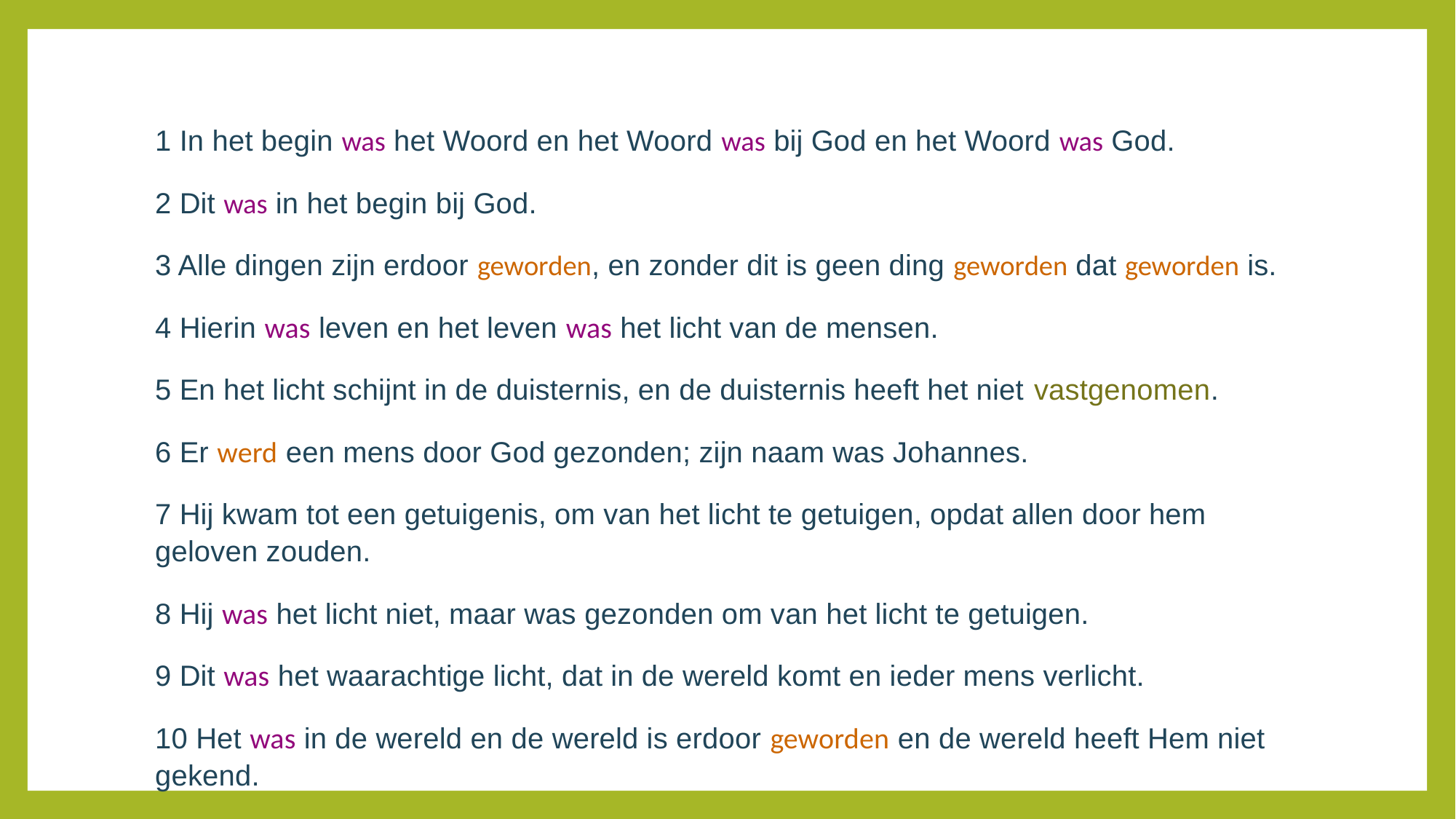

1 In het begin was het Woord en het Woord was bij God en het Woord was God.
2 Dit was in het begin bij God.
3 Alle dingen zijn erdoor geworden, en zonder dit is geen ding geworden dat geworden is.
4 Hierin was leven en het leven was het licht van de mensen.
5 En het licht schijnt in de duisternis, en de duisternis heeft het niet vastgenomen.
6 Er werd een mens door God gezonden; zijn naam was Johannes.
7 Hij kwam tot een getuigenis, om van het licht te getuigen, opdat allen door hem geloven zouden.
8 Hij was het licht niet, maar was gezonden om van het licht te getuigen.
9 Dit was het waarachtige licht, dat in de wereld komt en ieder mens verlicht.
10 Het was in de wereld en de wereld is erdoor geworden en de wereld heeft Hem niet gekend.